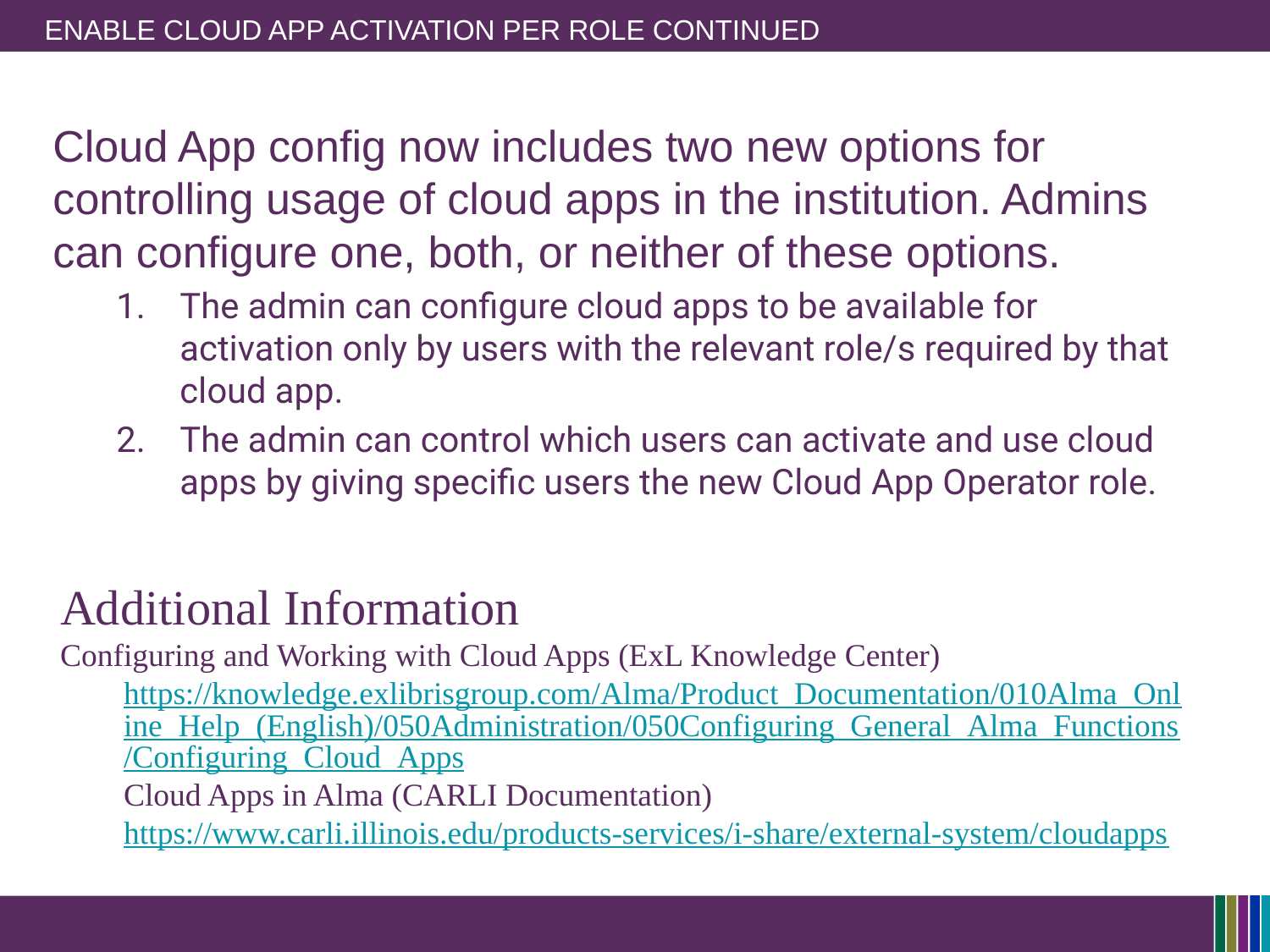

# Enable Cloud App Activation per Role CONTINUED
Cloud App config now includes two new options for controlling usage of cloud apps in the institution. Admins can configure one, both, or neither of these options.
The admin can configure cloud apps to be available for activation only by users with the relevant role/s required by that cloud app.
The admin can control which users can activate and use cloud apps by giving specific users the new Cloud App Operator role.
Additional Information
Configuring and Working with Cloud Apps (ExL Knowledge Center)
https://knowledge.exlibrisgroup.com/Alma/Product_Documentation/010Alma_Online_Help_(English)/050Administration/050Configuring_General_Alma_Functions/Configuring_Cloud_Apps
Cloud Apps in Alma (CARLI Documentation)
https://www.carli.illinois.edu/products-services/i-share/external-system/cloudapps